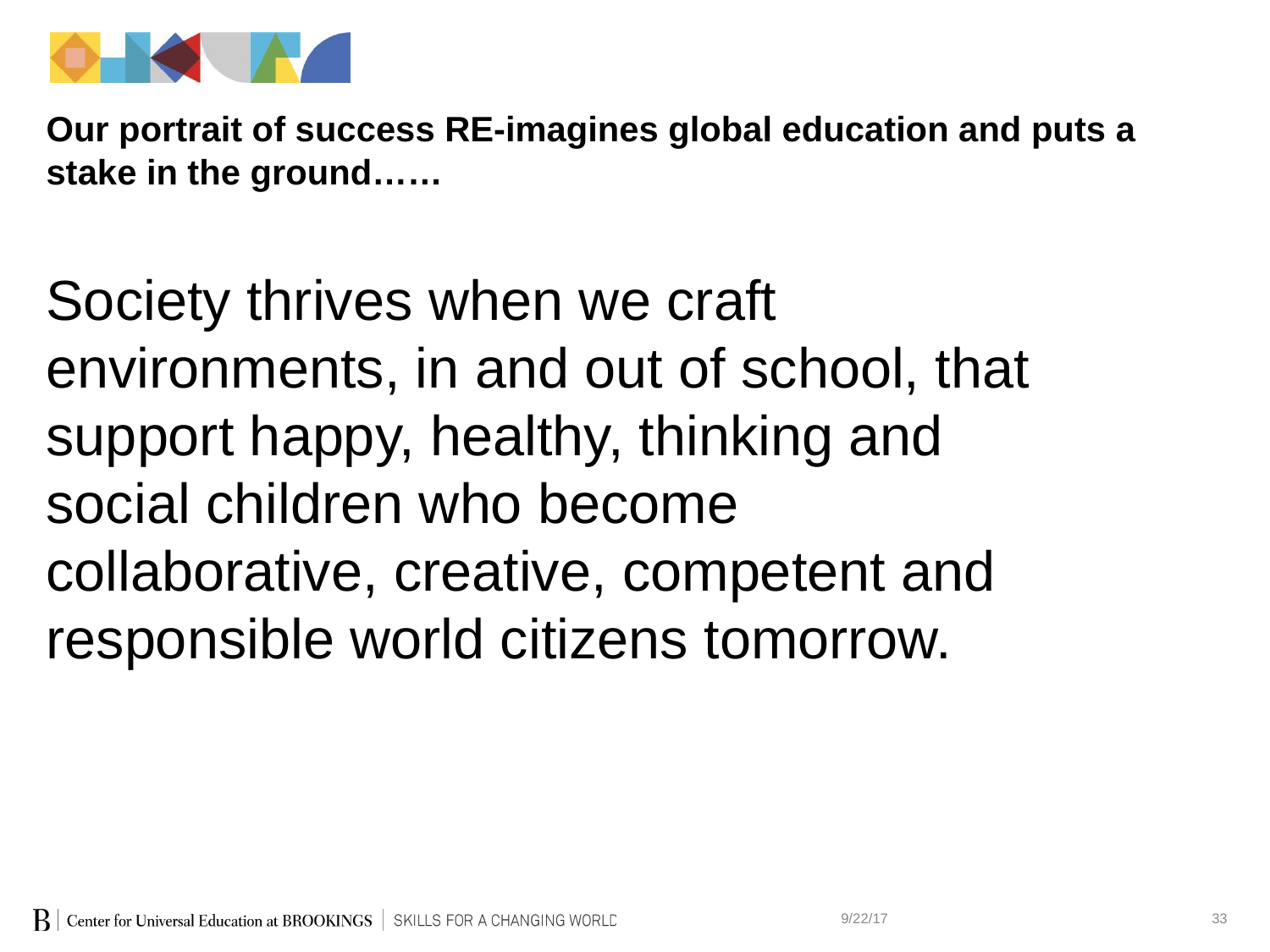

# Our portrait of success RE-imagines global education and puts a stake in the ground……
Society thrives when we craft environments, in and out of school, that support happy, healthy, thinking and social children who become collaborative, creative, competent and responsible world citizens tomorrow.
9/22/17
33